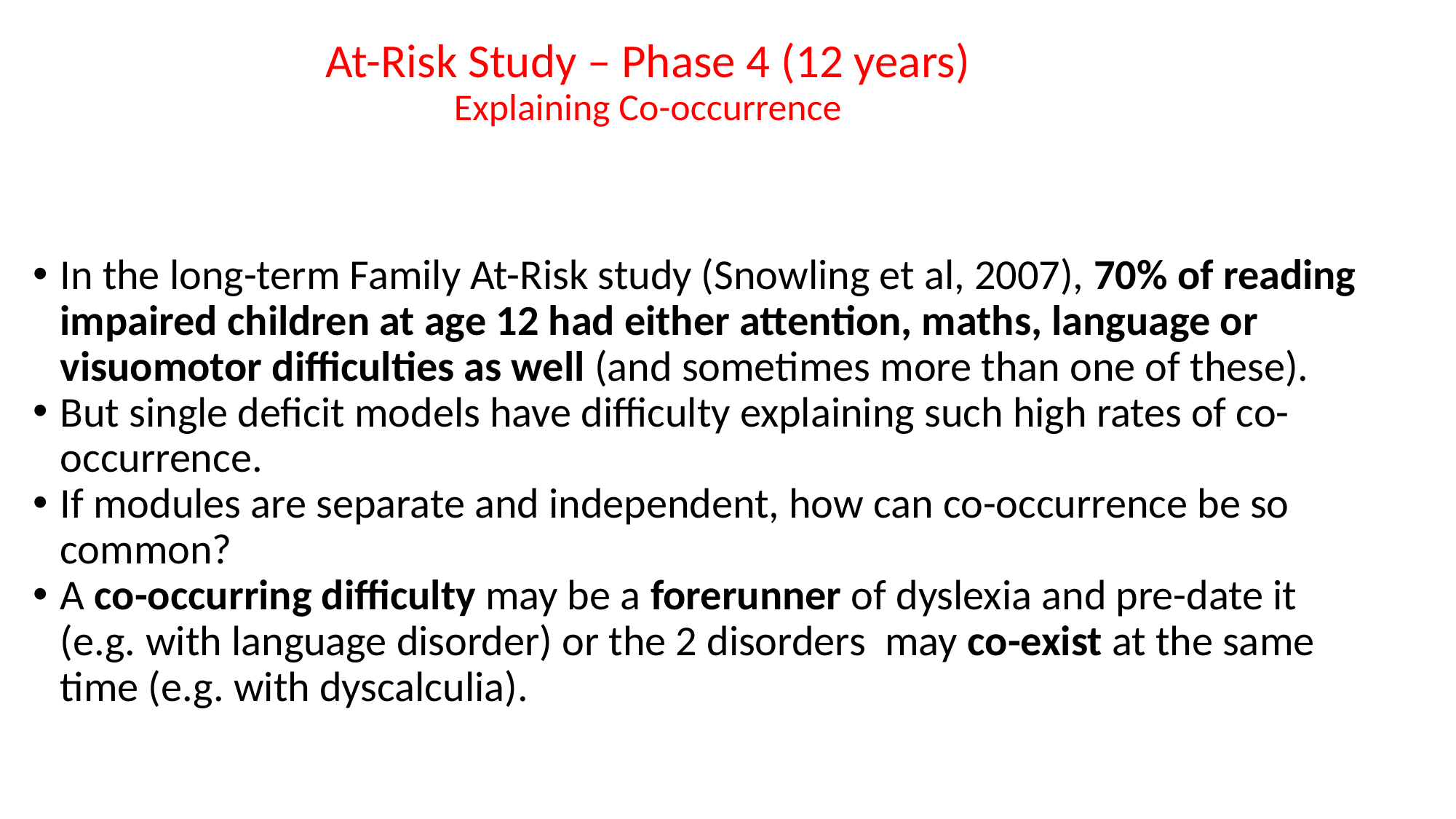

# At-Risk Study – Phase 4 (12 years) Explaining Co-occurrence
In the long-term Family At-Risk study (Snowling et al, 2007), 70% of reading impaired children at age 12 had either attention, maths, language or visuomotor difficulties as well (and sometimes more than one of these).
But single deficit models have difficulty explaining such high rates of co-occurrence.
If modules are separate and independent, how can co-occurrence be so common?
A co-occurring difficulty may be a forerunner of dyslexia and pre-date it (e.g. with language disorder) or the 2 disorders  may co-exist at the same time (e.g. with dyscalculia).